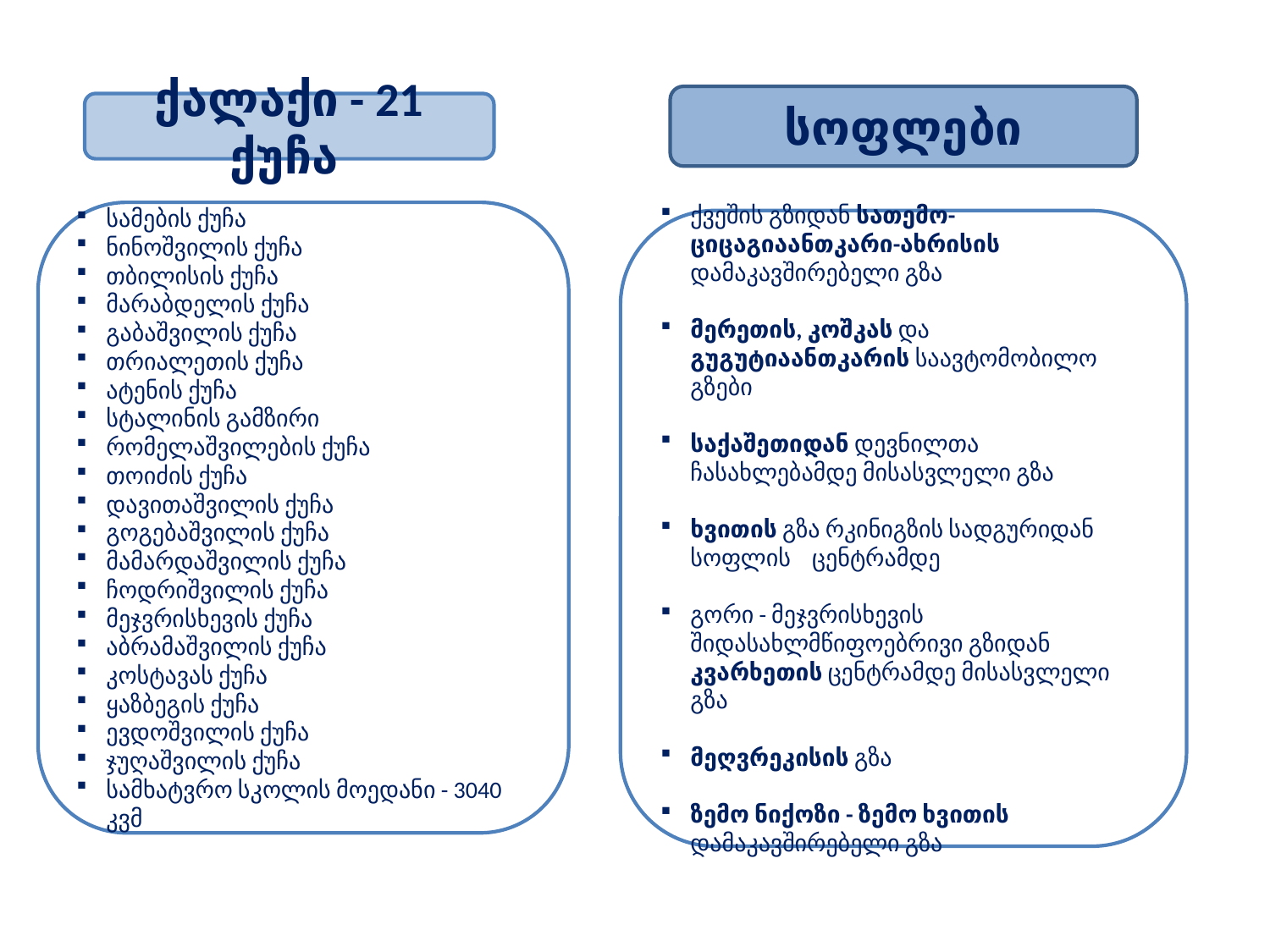

სოფლები
ქალაქი - 21 ქუჩა
სამების ქუჩა
ნინოშვილის ქუჩა
თბილისის ქუჩა
მარაბდელის ქუჩა
გაბაშვილის ქუჩა
თრიალეთის ქუჩა
ატენის ქუჩა
სტალინის გამზირი
რომელაშვილების ქუჩა
თოიძის ქუჩა
დავითაშვილის ქუჩა
გოგებაშვილის ქუჩა
მამარდაშვილის ქუჩა
ჩოდრიშვილის ქუჩა
მეჯვრისხევის ქუჩა
აბრამაშვილის ქუჩა
კოსტავას ქუჩა
ყაზბეგის ქუჩა
ევდოშვილის ქუჩა
ჯუღაშვილის ქუჩა
სამხატვრო სკოლის მოედანი - 3040 კვმ

ქვეშის გზიდან სათემო-ციცაგიაანთკარი-ახრისის დამაკავშირებელი გზა

მერეთის, კოშკას და გუგუტიაანთკარის საავტომობილო გზები

საქაშეთიდან დევნილთა ჩასახლებამდე მისასვლელი გზა

ხვითის გზა რკინიგზის სადგურიდან სოფლის    ცენტრამდე

გორი - მეჯვრისხევის შიდასახლმწიფოებრივი გზიდან კვარხეთის ცენტრამდე მისასვლელი გზა

მეღვრეკისის გზა

ზემო ნიქოზი - ზემო ხვითის დამაკავშირებელი გზა